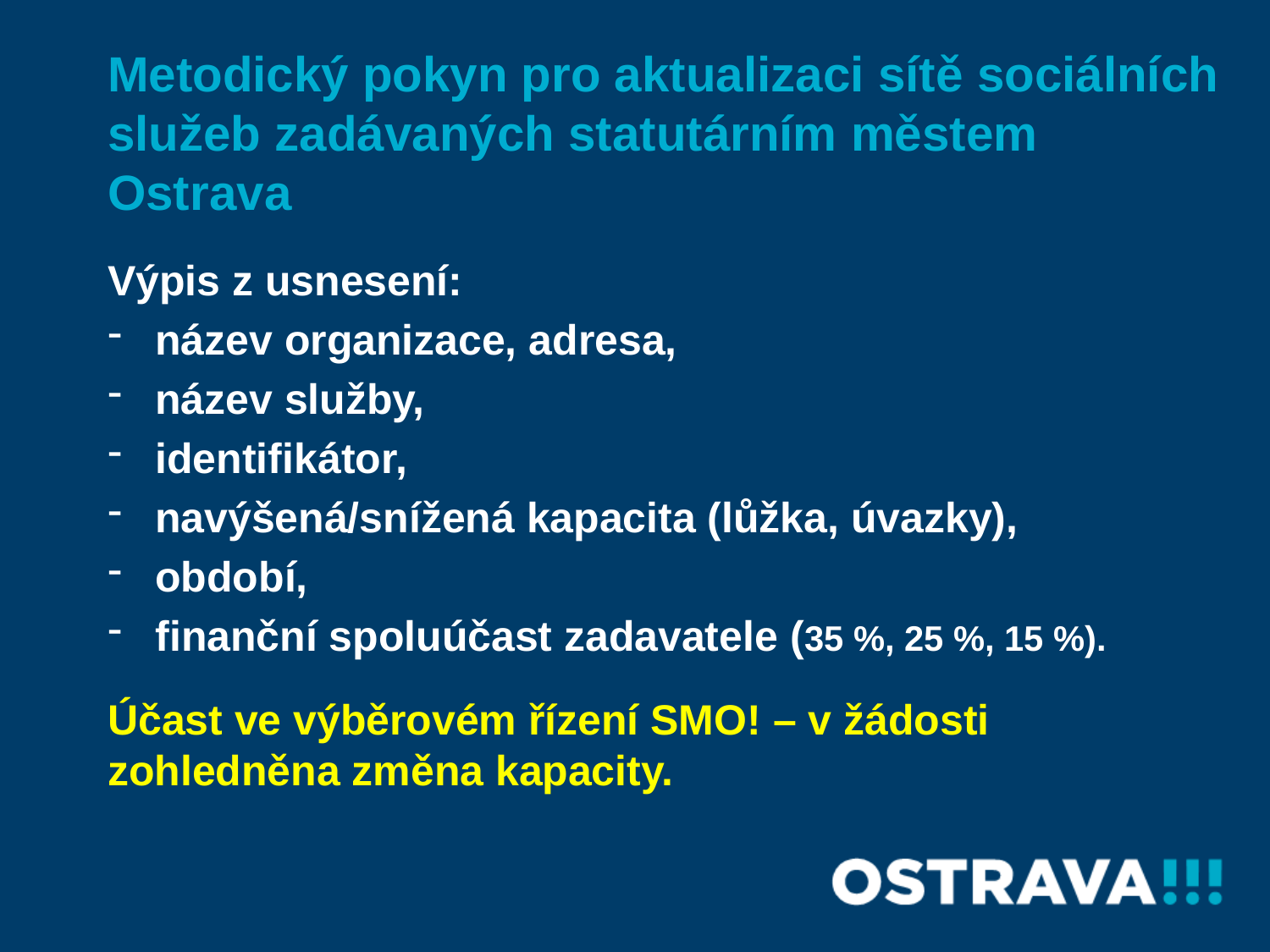

Metodický pokyn pro aktualizaci sítě sociálních služeb zadávaných statutárním městem Ostrava

Výpis z usnesení:
název organizace, adresa,
název služby,
identifikátor,
navýšená/snížená kapacita (lůžka, úvazky),
období,
finanční spoluúčast zadavatele (35 %, 25 %, 15 %).

Účast ve výběrovém řízení SMO! – v žádosti zohledněna změna kapacity.